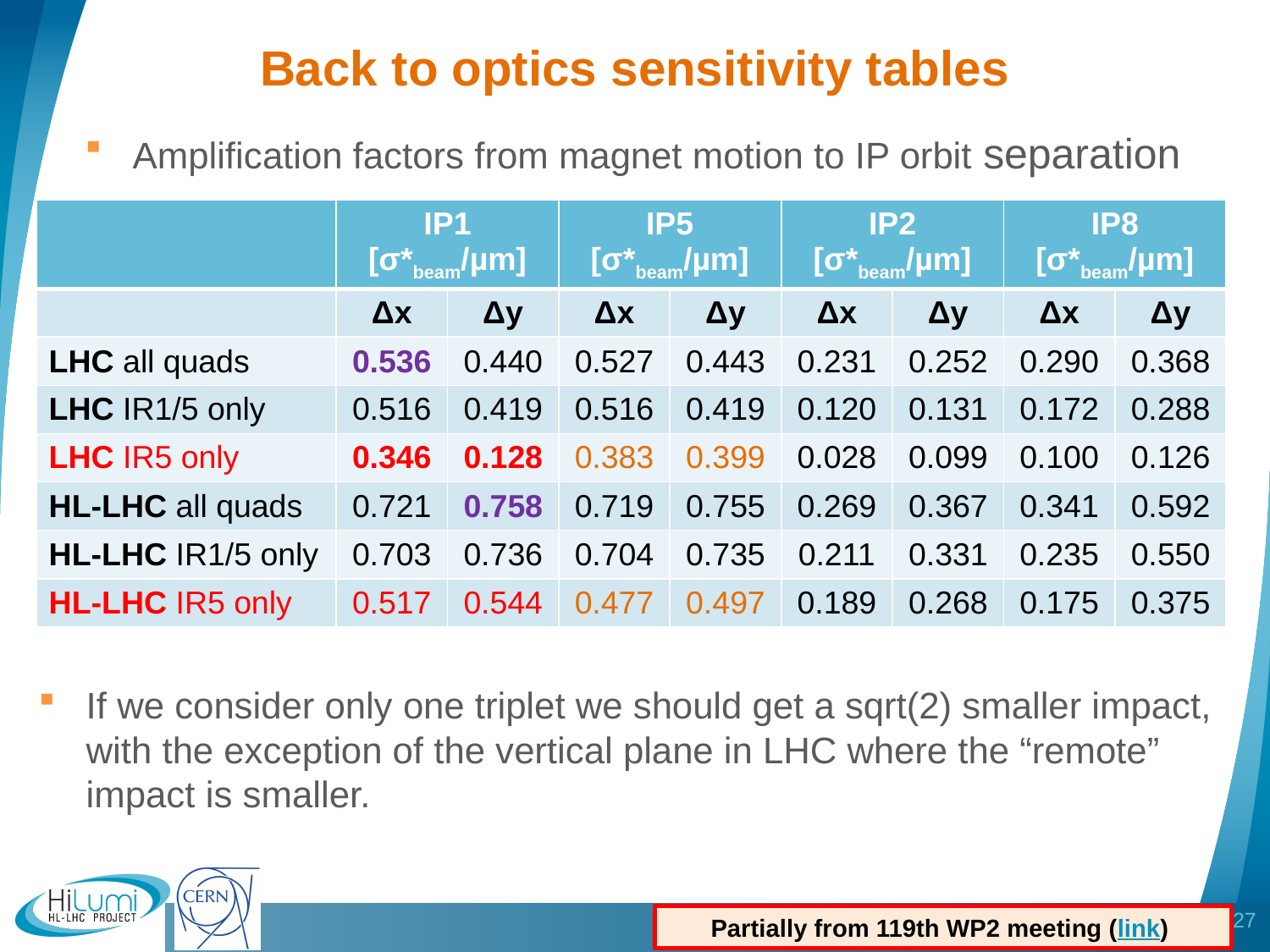

# Back to optics sensitivity tables
Amplification factors from magnet motion to IP orbit separation

|  | IP1 [σ\*beam/µm] |  | IP5 [σ\*beam/µm] |  | IP2 [σ\*beam/µm] |  | IP8 [σ\*beam/µm] |  |
| --- | --- | --- | --- | --- | --- | --- | --- | --- |
|  | Δx | Δy | Δx | Δy | Δx | Δy | Δx | Δy |
| LHC all quads | 0.536 | 0.440 | 0.527 | 0.443 | 0.231 | 0.252 | 0.290 | 0.368 |
| LHC IR1/5 only | 0.516 | 0.419 | 0.516 | 0.419 | 0.120 | 0.131 | 0.172 | 0.288 |
| LHC IR5 only | 0.346 | 0.128 | 0.383 | 0.399 | 0.028 | 0.099 | 0.100 | 0.126 |
| HL-LHC all quads | 0.721 | 0.758 | 0.719 | 0.755 | 0.269 | 0.367 | 0.341 | 0.592 |
| HL-LHC IR1/5 only | 0.703 | 0.736 | 0.704 | 0.735 | 0.211 | 0.331 | 0.235 | 0.550 |
| HL-LHC IR5 only | 0.517 | 0.544 | 0.477 | 0.497 | 0.189 | 0.268 | 0.175 | 0.375 |
If we consider only one triplet we should get a sqrt(2) smaller impact, with the exception of the vertical plane in LHC where the “remote” impact is smaller.

27
Partially from 119th WP2 meeting (link)